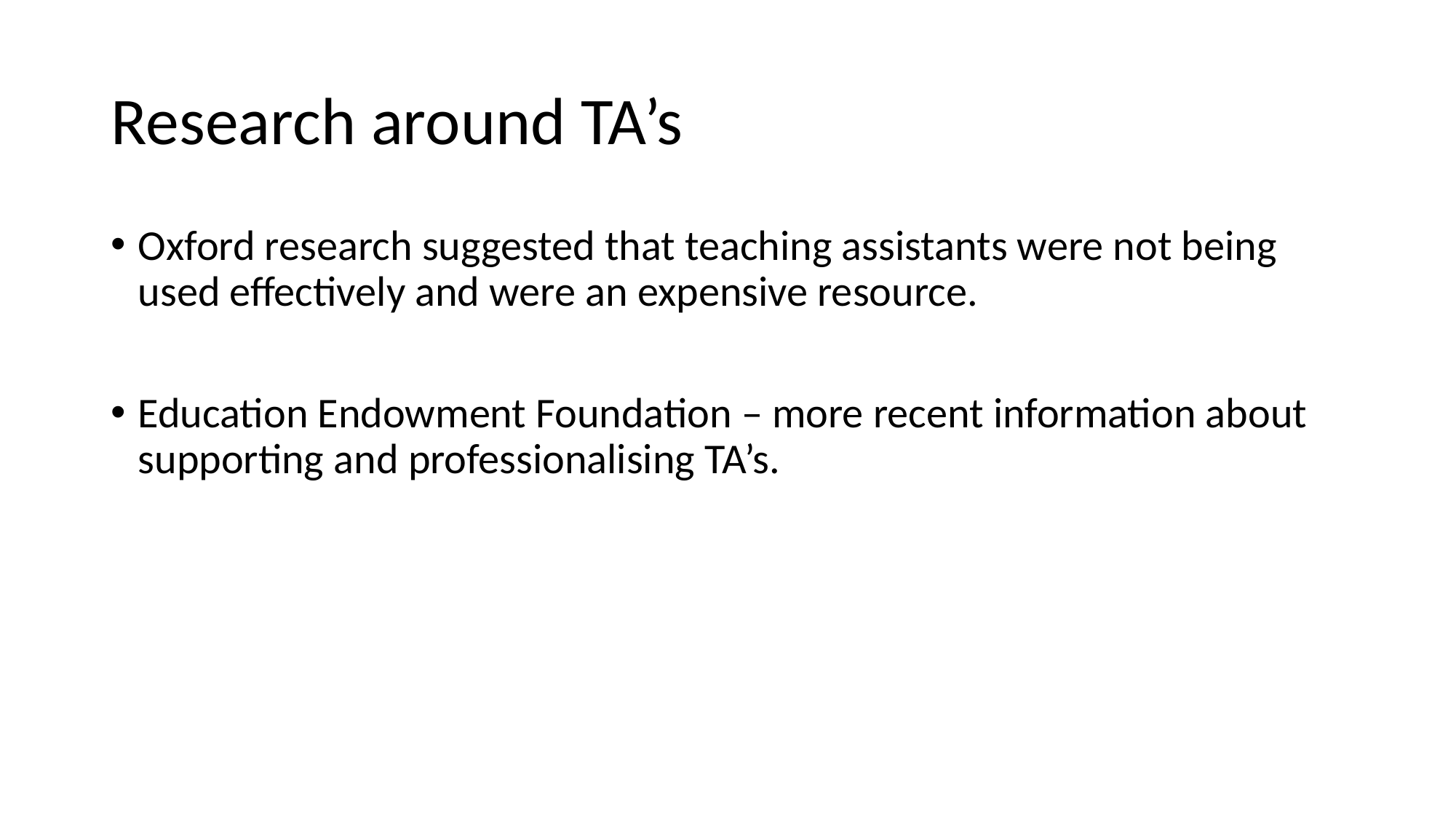

# Research around TA’s
Oxford research suggested that teaching assistants were not being used effectively and were an expensive resource.

Education Endowment Foundation – more recent information about supporting and professionalising TA’s.